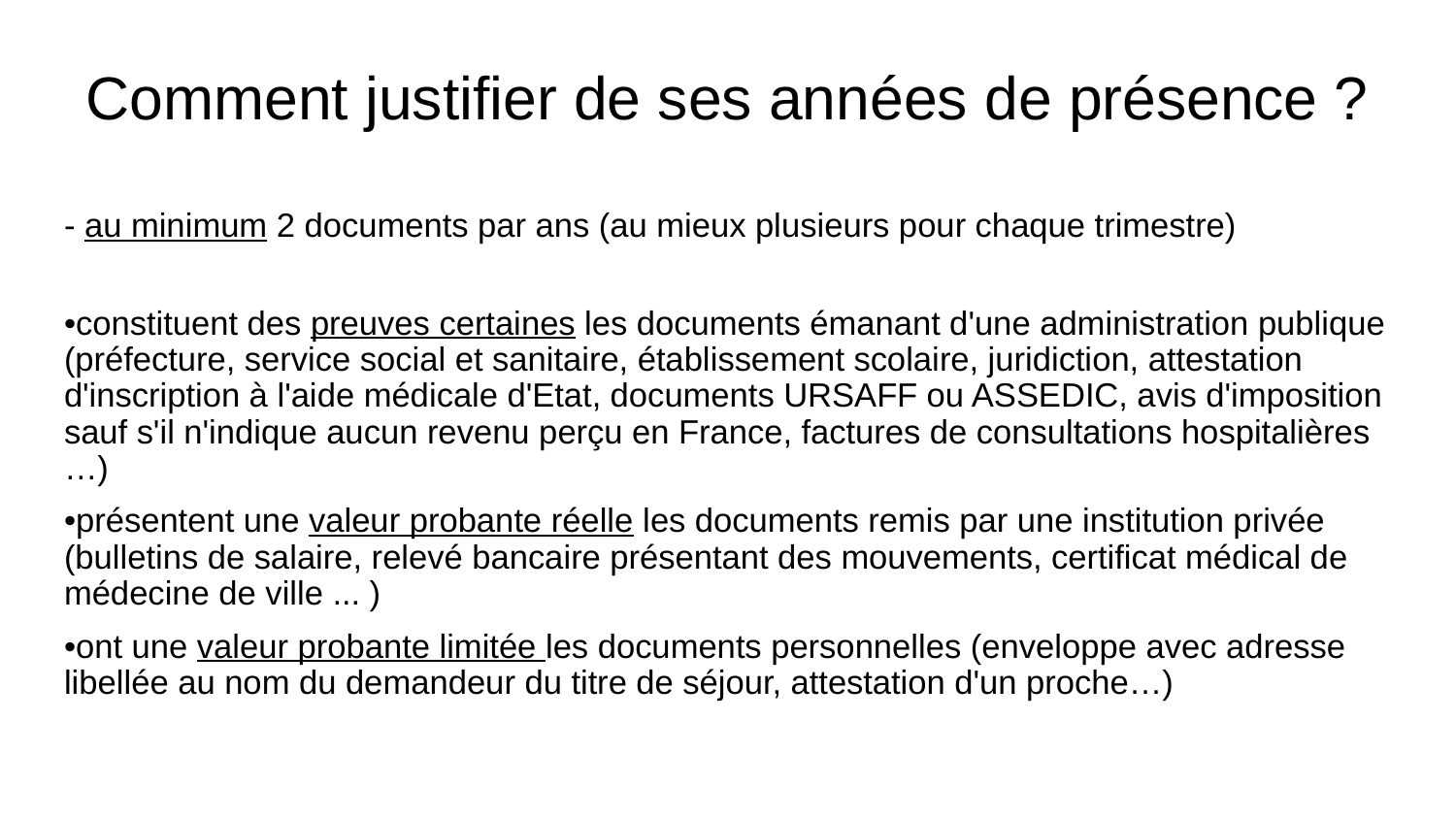

# Comment justifier de ses années de présence ?
- au minimum 2 documents par ans (au mieux plusieurs pour chaque trimestre)

•constituent des preuves certaines les documents émanant d'une administration publique (préfecture, service social et sanitaire, établissement scolaire, juridiction, attestation d'inscription à l'aide médicale d'Etat, documents URSAFF ou ASSEDIC, avis d'imposition sauf s'il n'indique aucun revenu perçu en France, factures de consultations hospitalières …)
•présentent une valeur probante réelle les documents remis par une institution privée (bulletins de salaire, relevé bancaire présentant des mouvements, certificat médical de médecine de ville ... )
•ont une valeur probante limitée les documents personnelles (enveloppe avec adresse libellée au nom du demandeur du titre de séjour, attestation d'un proche…)